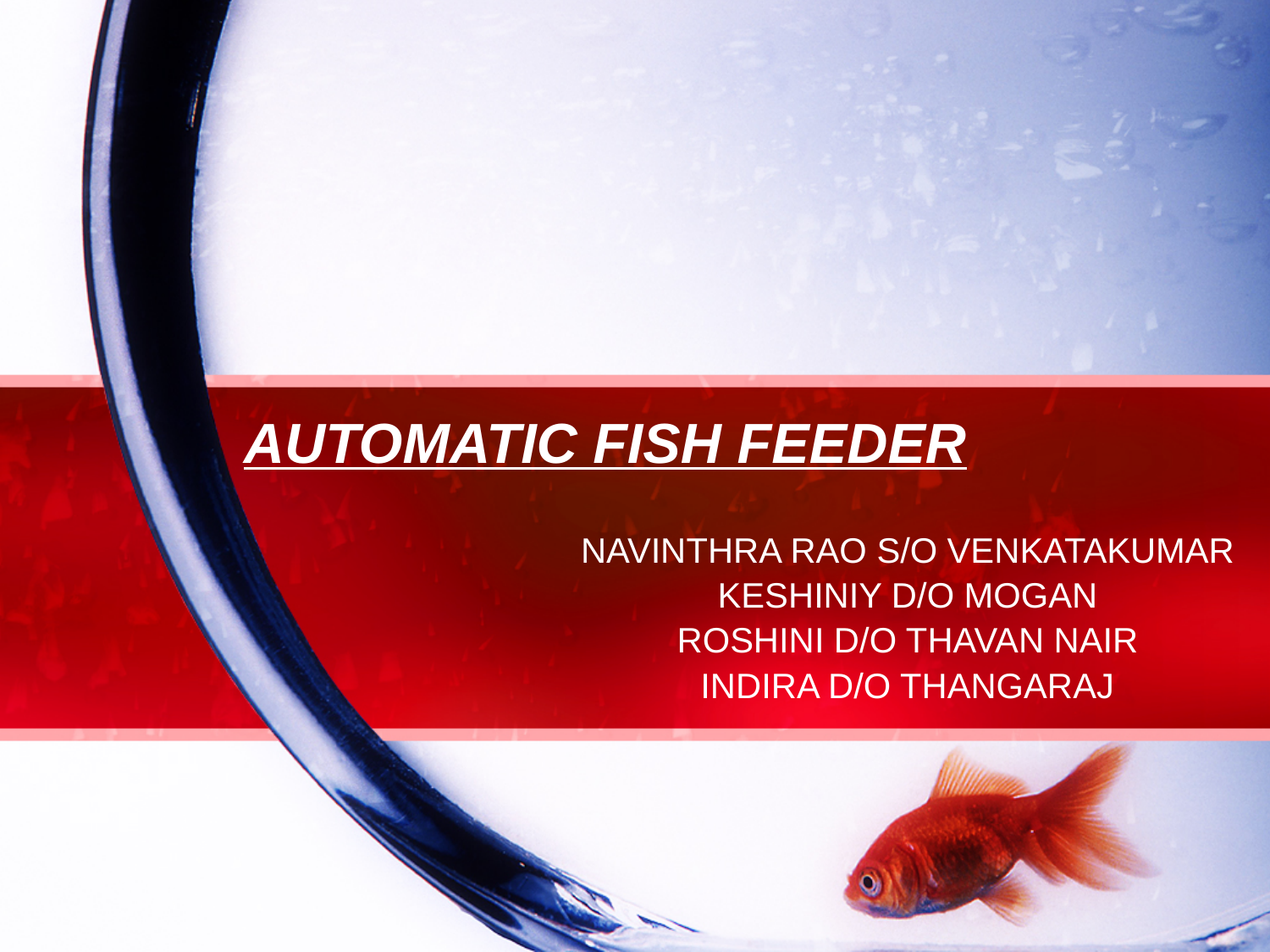

# AUTOMATIC FISH FEEDER
NAVINTHRA RAO S/O VENKATAKUMAR
KESHINIY D/O MOGAN
ROSHINI D/O THAVAN NAIR
INDIRA D/O THANGARAJ